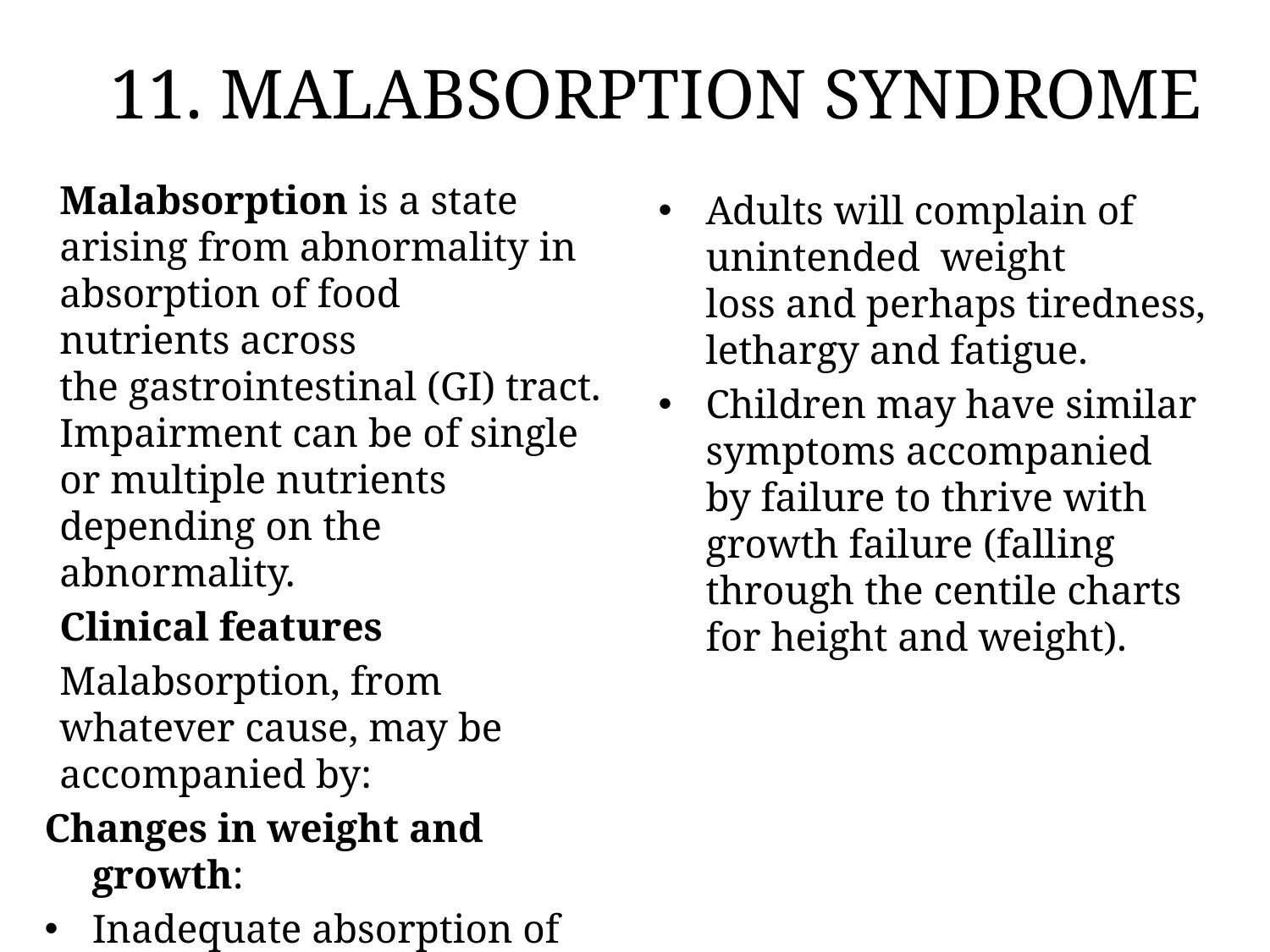

11. MALABSORPTION SYNDROME
Malabsorption is a state arising from abnormality in absorption of food nutrients across the gastrointestinal (GI) tract. Impairment can be of single or multiple nutrients depending on the abnormality.
Clinical features
Malabsorption, from whatever cause, may be accompanied by:
Changes in weight and growth:
Inadequate absorption of calories will lead to loss of weight in adults or stunting of growth in children.

Adults will complain of unintended  weight loss and perhaps tiredness, lethargy and fatigue.
Children may have similar symptoms accompanied by failure to thrive with growth failure (falling through the centile charts for height and weight).